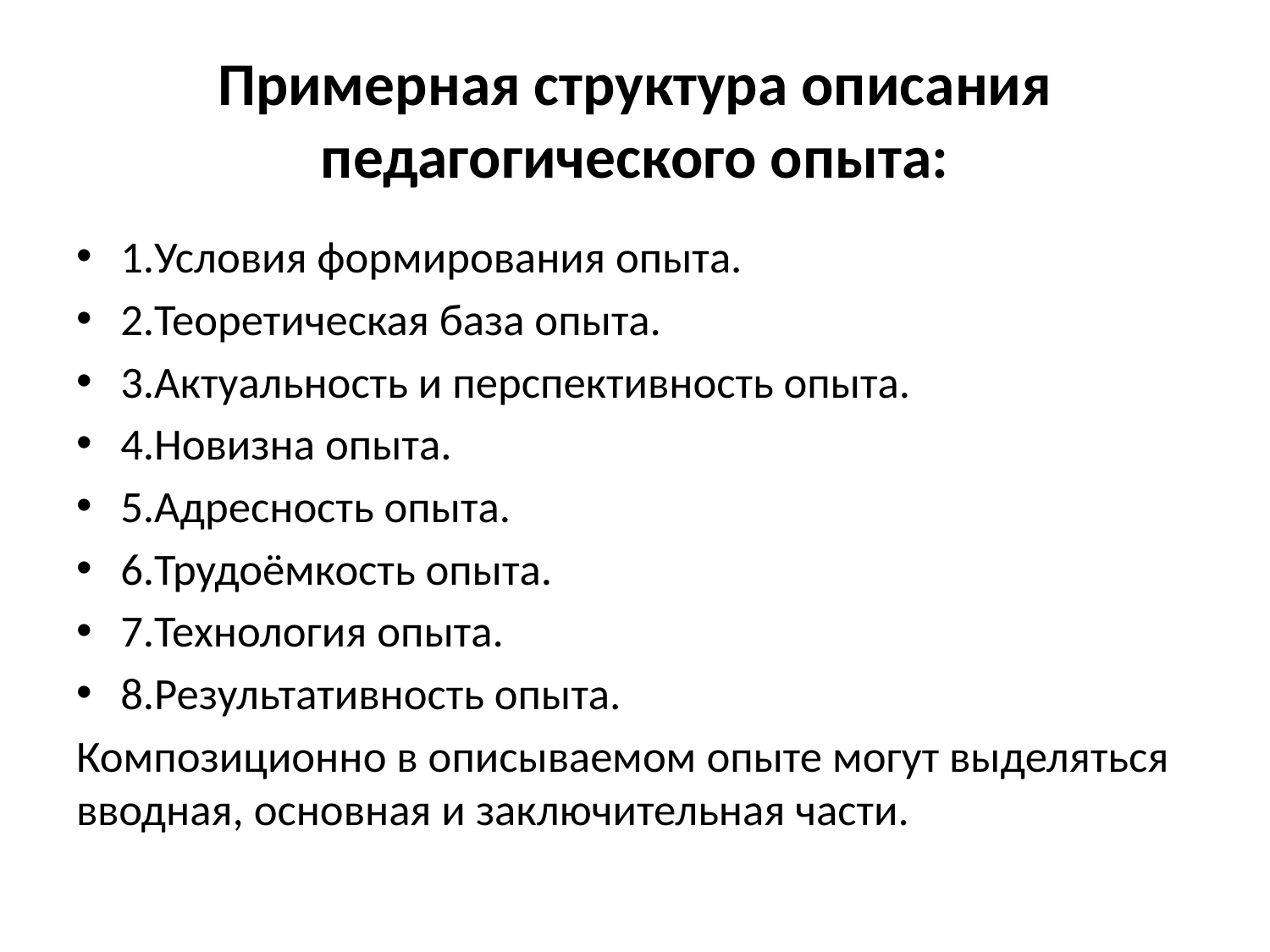

# Примерная структура описания педагогического опыта:
1.Условия формирования опыта.
2.Теоретическая база опыта.
3.Актуальность и перспективность опыта.
4.Новизна опыта.
5.Адресность опыта.
6.Трудоёмкость опыта.
7.Технология опыта.
8.Результативность опыта.
Композиционно в описываемом опыте могут выделяться вводная, основная и заключительная части.